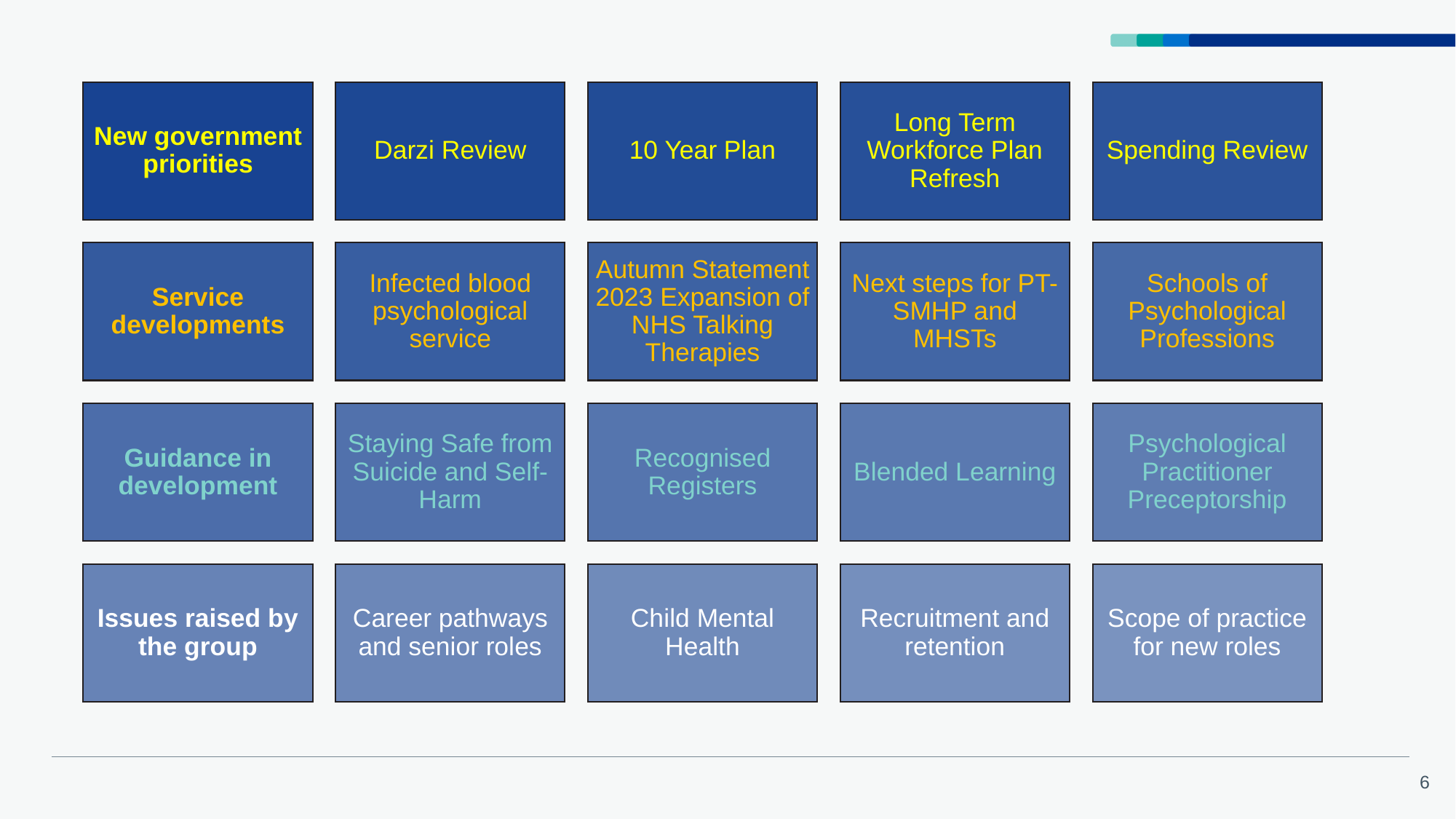

New government priorities
Darzi Review
10 Year Plan
Long Term Workforce Plan Refresh
Spending Review
Service developments
Infected blood psychological service
Autumn Statement 2023 Expansion of NHS Talking Therapies
Next steps for PT-SMHP and MHSTs
Schools of Psychological Professions
Guidance in development
Staying Safe from Suicide and Self-Harm
Recognised Registers
Blended Learning
Psychological Practitioner Preceptorship
Issues raised by the group
Career pathways and senior roles
Child Mental Health
Recruitment and retention
Scope of practice for new roles